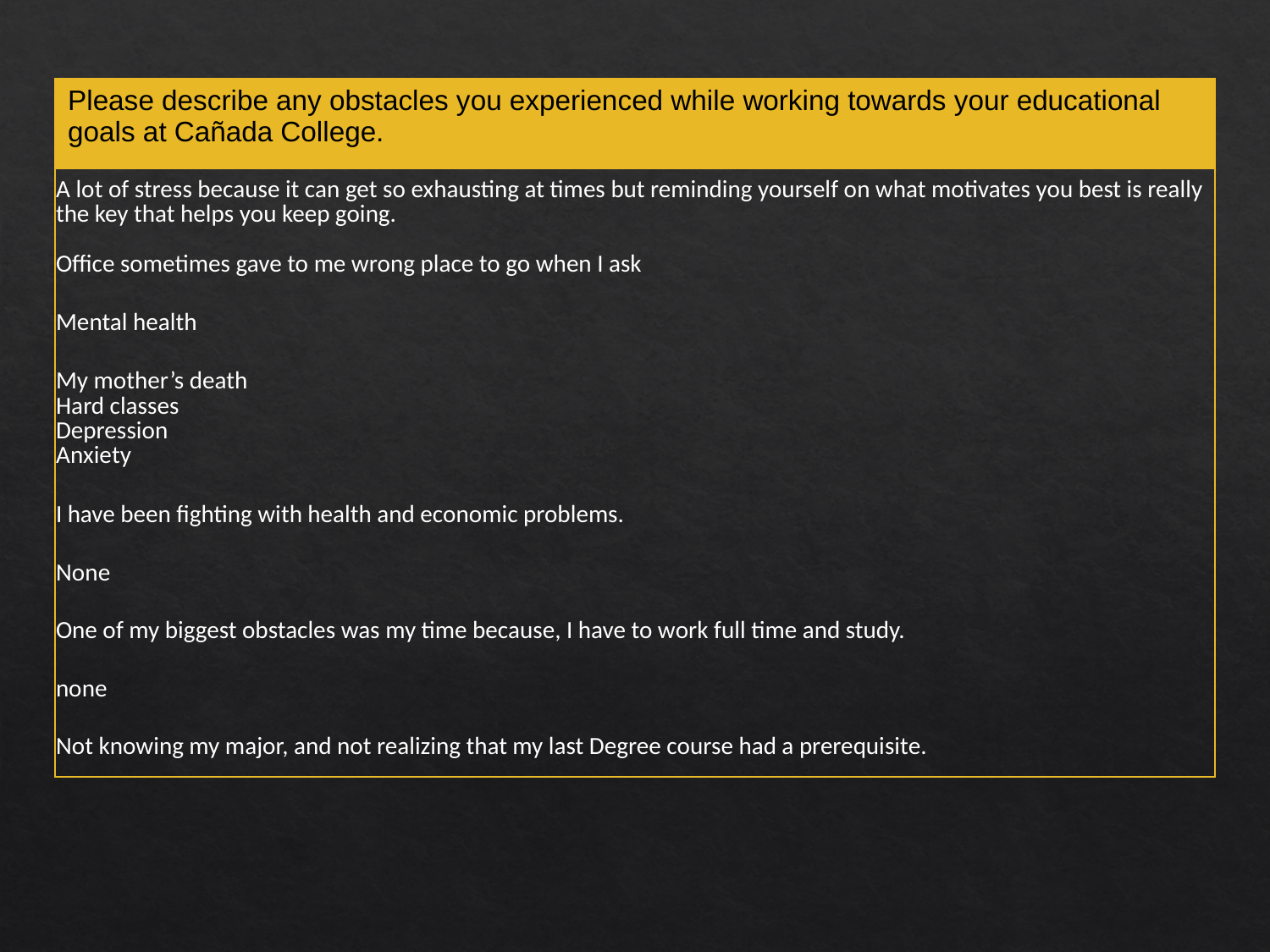

| Please describe any obstacles you experienced while working towards your educational goals at Cañada College. |
| --- |
| A lot of stress because it can get so exhausting at times but reminding yourself on what motivates you best is really the key that helps you keep going. |
| Office sometimes gave to me wrong place to go when I ask |
| Mental health |
| My mother’s death Hard classes Depression Anxiety |
| I have been fighting with health and economic problems. |
| None |
| One of my biggest obstacles was my time because, I have to work full time and study. |
| none |
| Not knowing my major, and not realizing that my last Degree course had a prerequisite. |